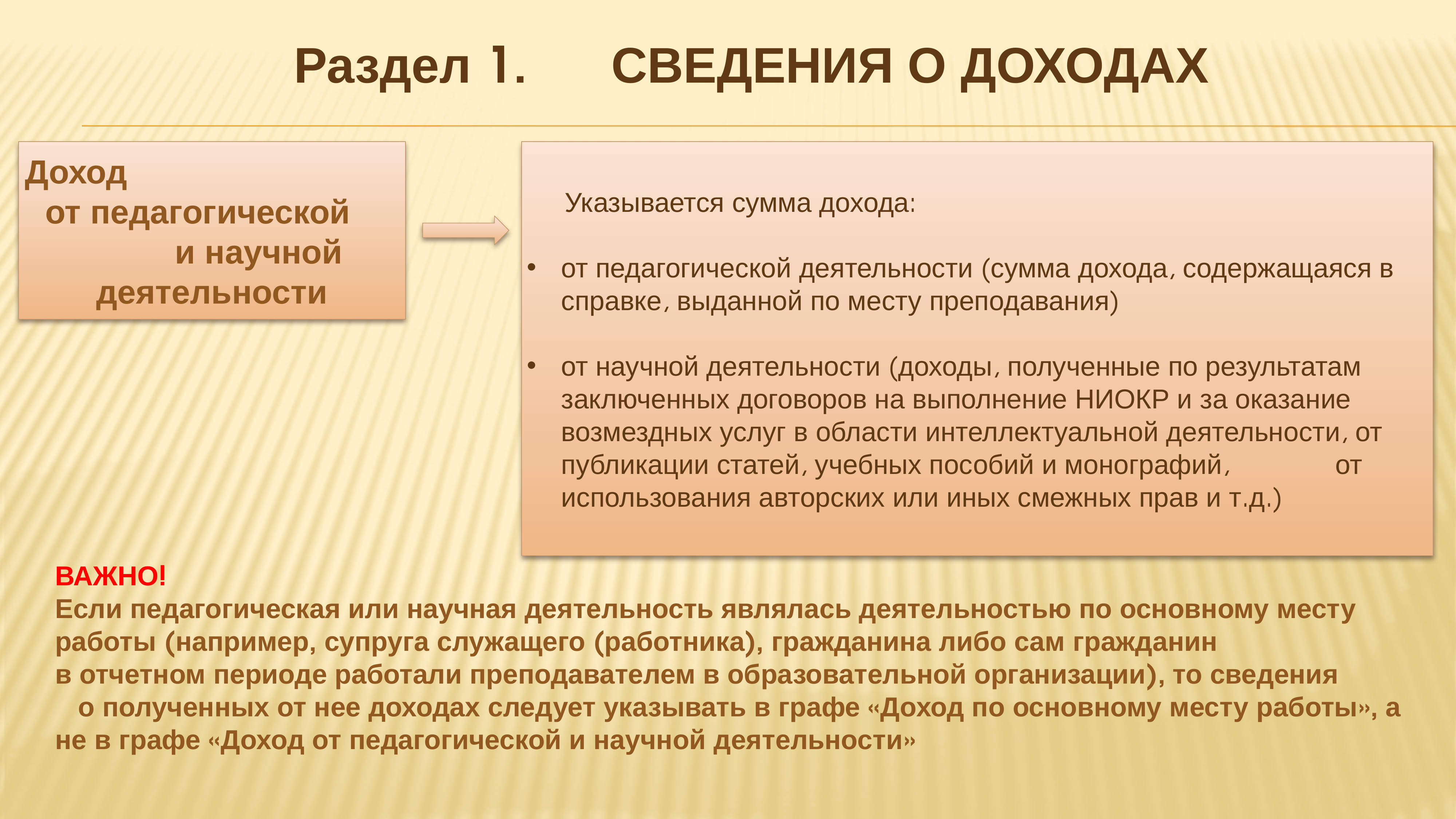

Раздел 1.      СВЕДЕНИЯ О ДОХОДАХ
Доход                                от педагогической                и научной деятельности
     Указывается сумма дохода:

от педагогической деятельности (сумма дохода, содержащаяся в справке, выданной по месту преподавания)

от научной деятельности (доходы, полученные по результатам заключенных договоров на выполнение НИОКР и за оказание возмездных услуг в области интеллектуальной деятельности, от публикации статей, учебных пособий и монографий,              от использования авторских или иных смежных прав и т.д.)

ВАЖНО!
Если педагогическая или научная деятельность являлась деятельностью по основному месту работы (например, супруга служащего (работника), гражданина либо сам гражданин                          в отчетном периоде работали преподавателем в образовательной организации), то сведения               о полученных от нее доходах следует указывать в графе «Доход по основному месту работы», а не в графе «Доход от педагогической и научной деятельности»